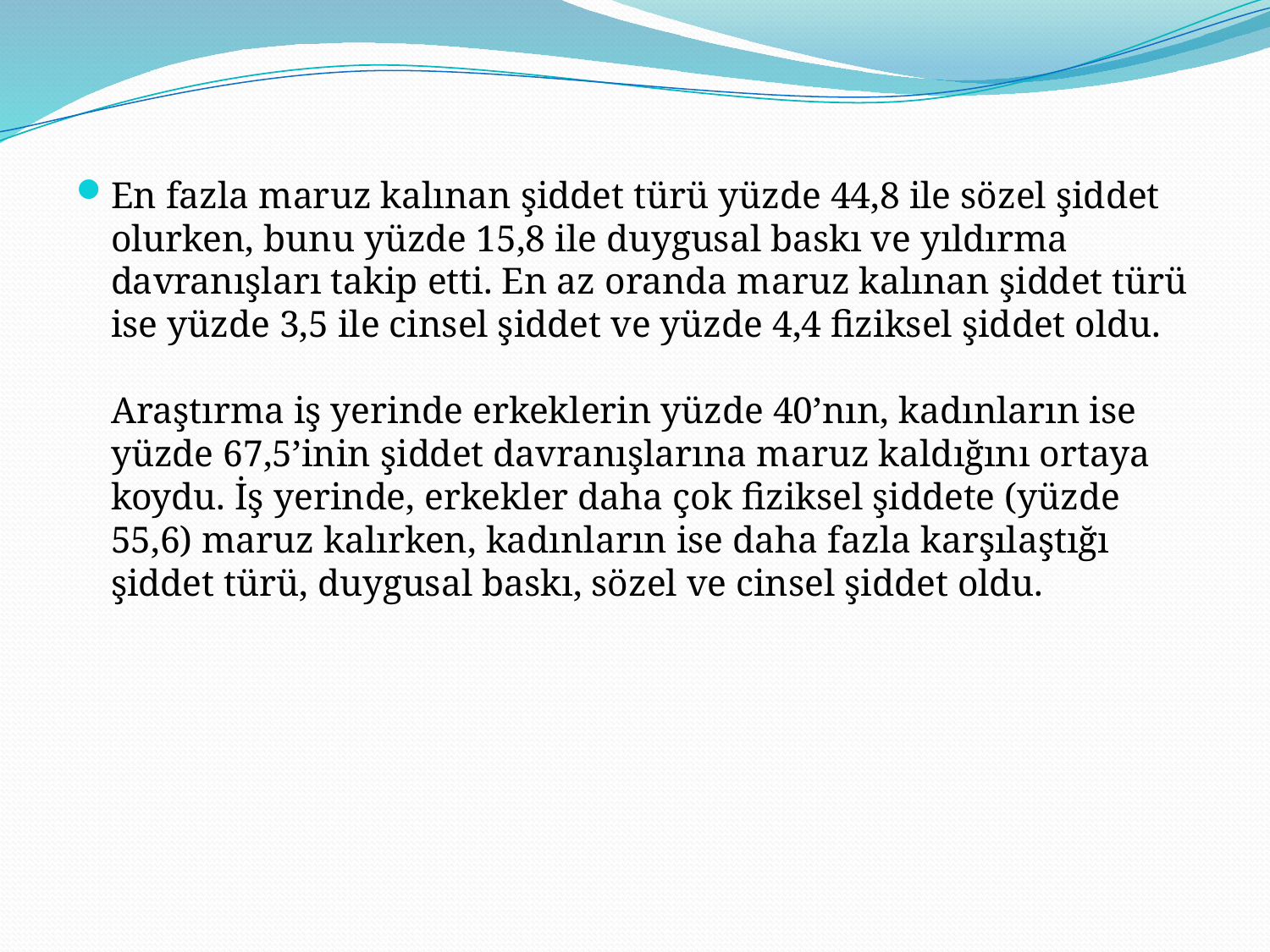

En fazla maruz kalınan şiddet türü yüzde 44,8 ile sözel şiddet olurken, bunu yüzde 15,8 ile duygusal baskı ve yıldırma davranışları takip etti. En az oranda maruz kalınan şiddet türü ise yüzde 3,5 ile cinsel şiddet ve yüzde 4,4 fiziksel şiddet oldu.
Araştırma iş yerinde erkeklerin yüzde 40’nın, kadınların ise yüzde 67,5’inin şiddet davranışlarına maruz kaldığını ortaya koydu. İş yerinde, erkekler daha çok fiziksel şiddete (yüzde 55,6) maruz kalırken, kadınların ise daha fazla karşılaştığı şiddet türü, duygusal baskı, sözel ve cinsel şiddet oldu.